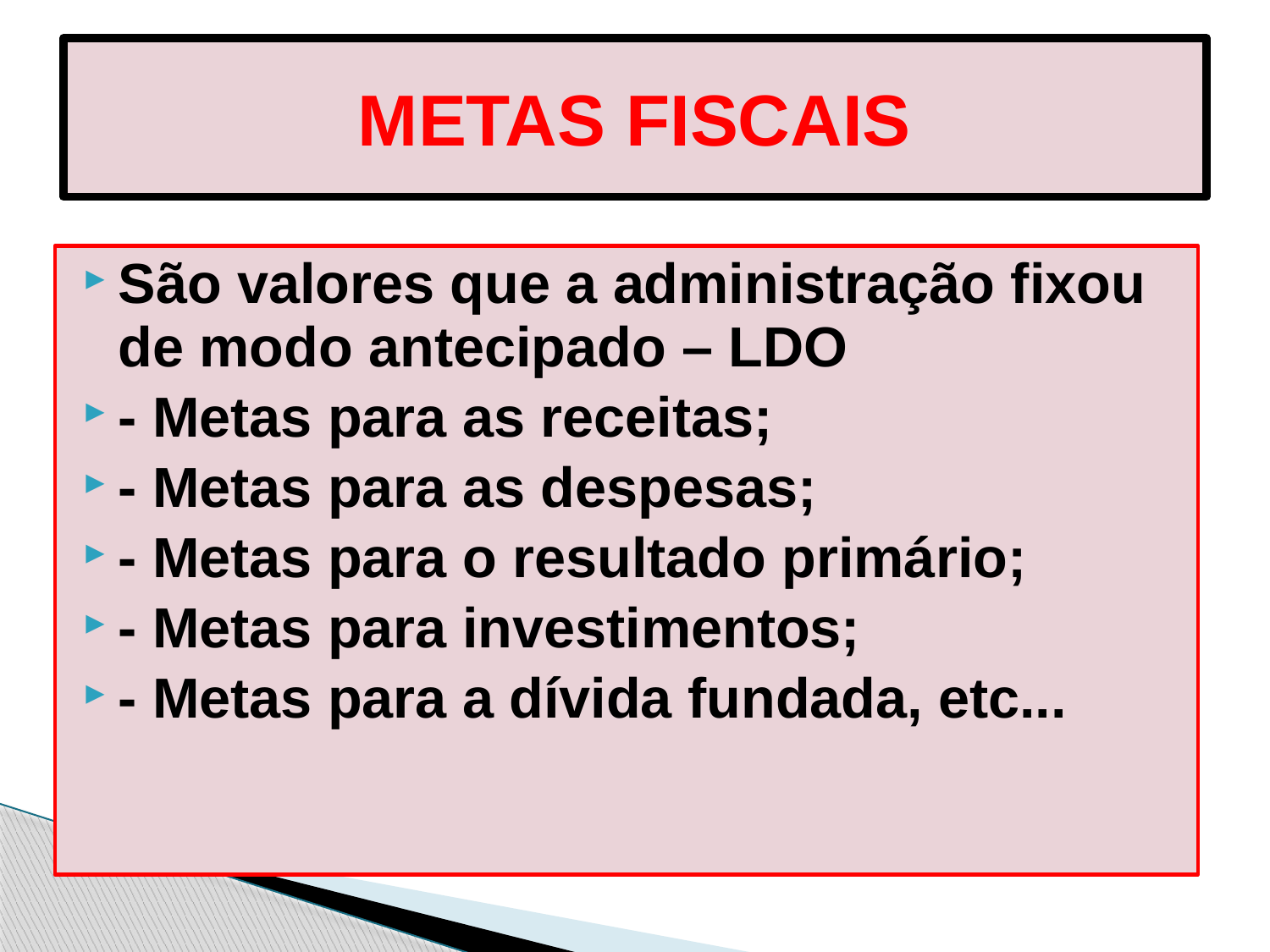

# METAS FISCAIS
São valores que a administração fixou de modo antecipado – LDO
- Metas para as receitas;
- Metas para as despesas;
- Metas para o resultado primário;
- Metas para investimentos;
- Metas para a dívida fundada, etc...